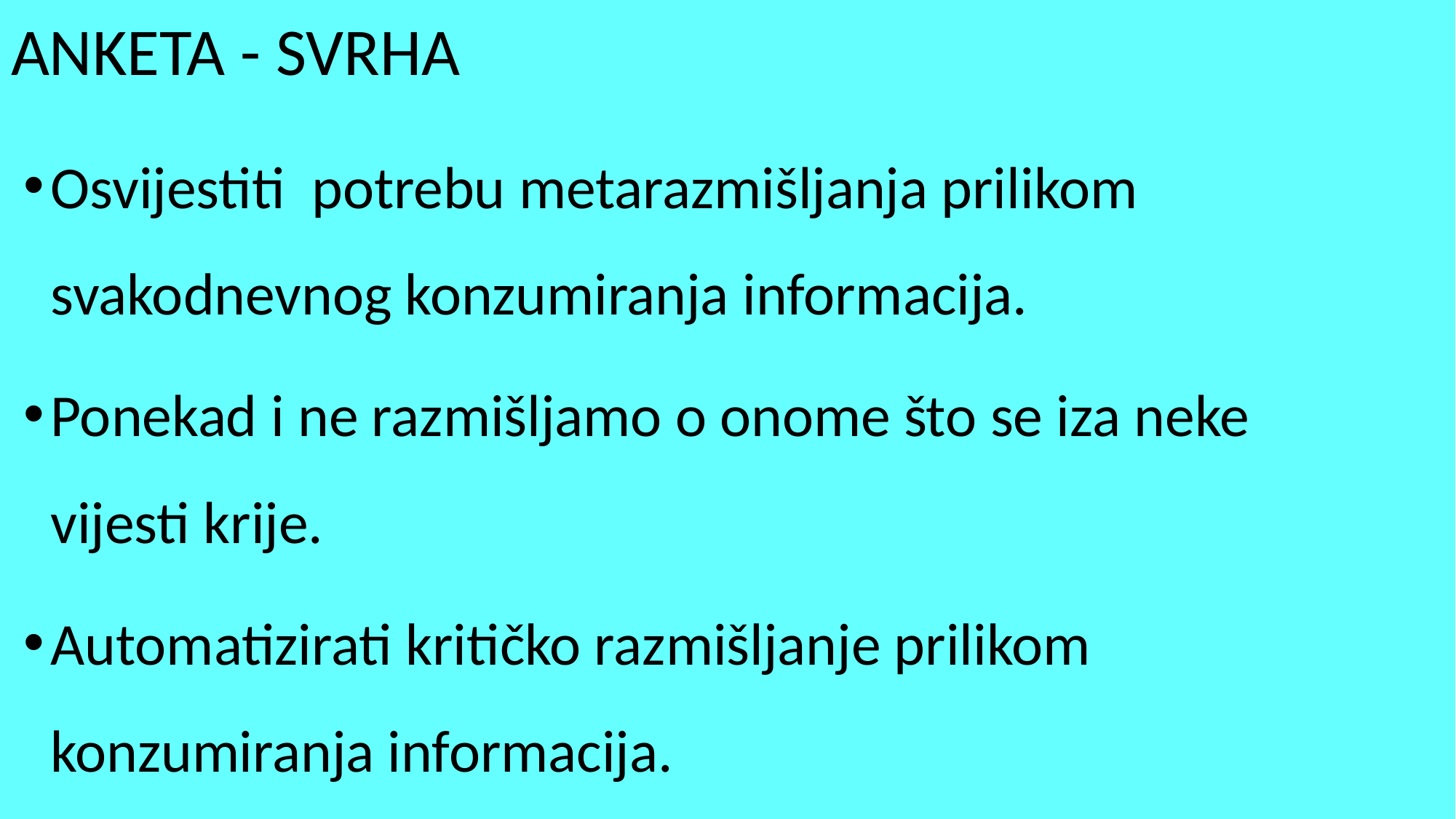

# ANKETA - SVRHA
Osvijestiti  potrebu metarazmišljanja prilikom svakodnevnog konzumiranja informacija.
Ponekad i ne razmišljamo o onome što se iza neke vijesti krije.
Automatizirati kritičko razmišljanje prilikom konzumiranja informacija.